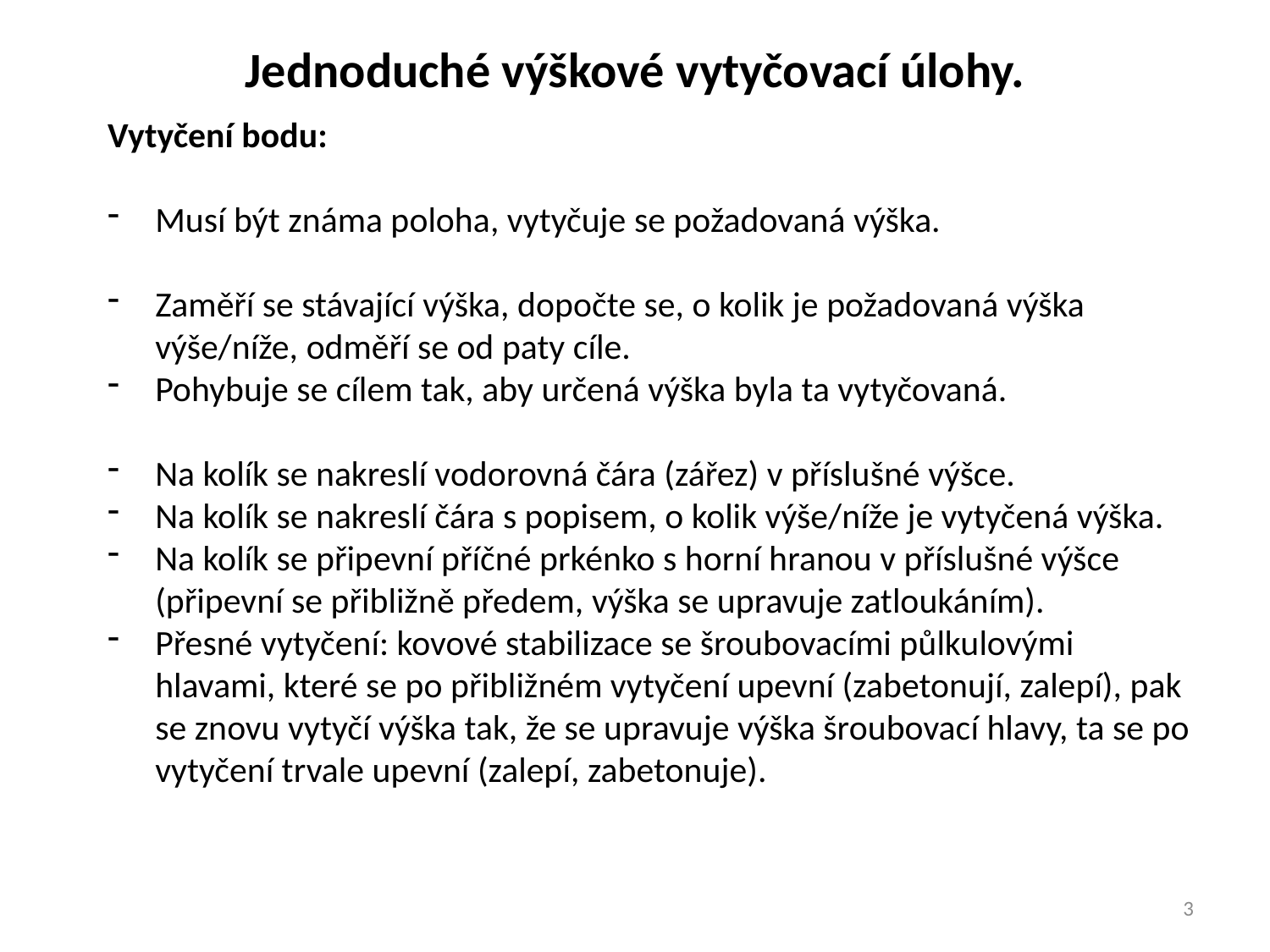

Jednoduché výškové vytyčovací úlohy.
Vytyčení bodu:

Musí být známa poloha, vytyčuje se požadovaná výška.

Zaměří se stávající výška, dopočte se, o kolik je požadovaná výška výše/níže, odměří se od paty cíle.
Pohybuje se cílem tak, aby určená výška byla ta vytyčovaná.

Na kolík se nakreslí vodorovná čára (zářez) v příslušné výšce.
Na kolík se nakreslí čára s popisem, o kolik výše/níže je vytyčená výška.
Na kolík se připevní příčné prkénko s horní hranou v příslušné výšce (připevní se přibližně předem, výška se upravuje zatloukáním).
Přesné vytyčení: kovové stabilizace se šroubovacími půlkulovými hlavami, které se po přibližném vytyčení upevní (zabetonují, zalepí), pak se znovu vytyčí výška tak, že se upravuje výška šroubovací hlavy, ta se po vytyčení trvale upevní (zalepí, zabetonuje).
3